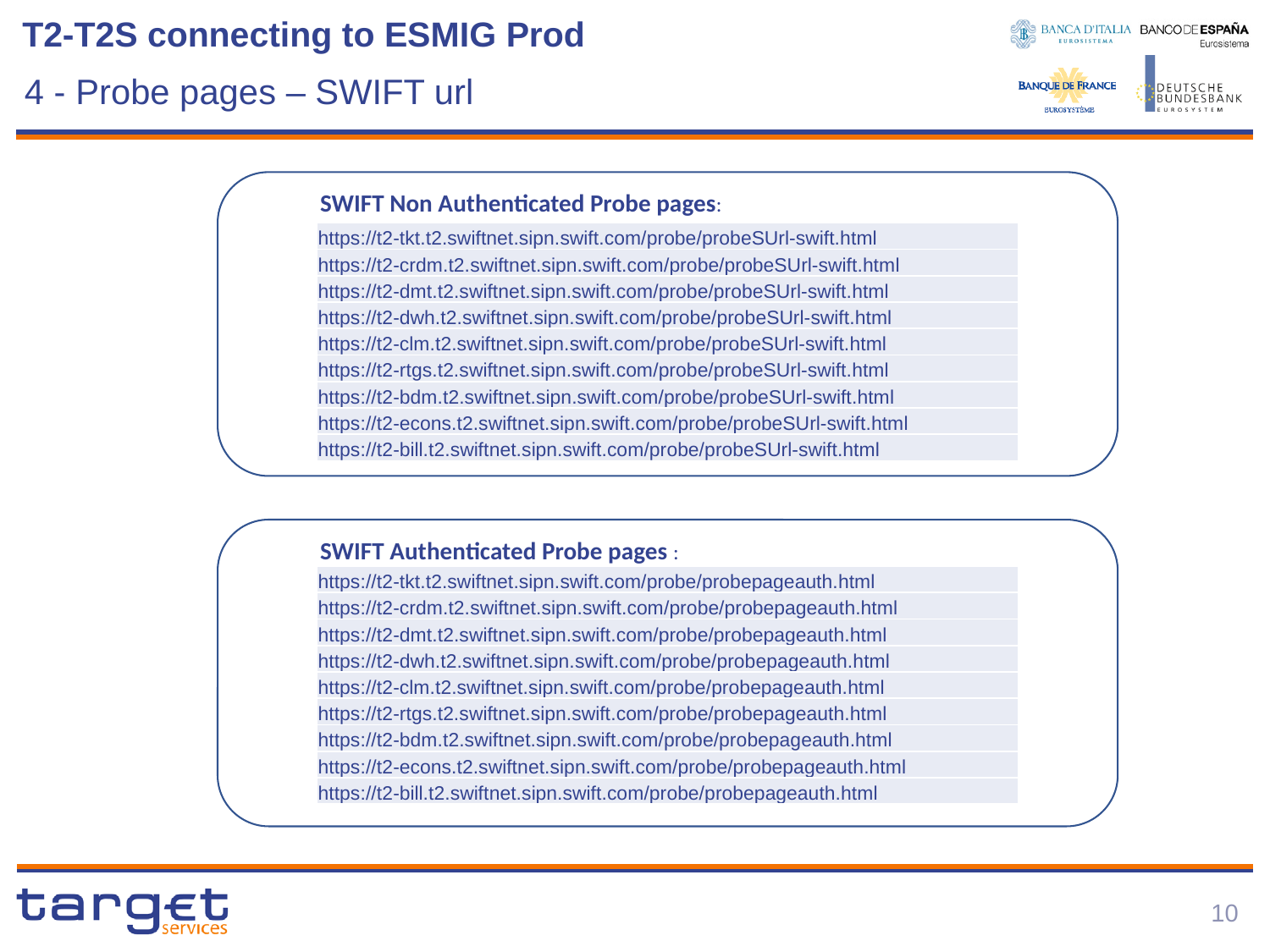

# T2-T2S connecting to ESMIG Prod
4 - Probe pages – SWIFT url

SWIFT Non Authenticated Probe pages:

| https://t2-tkt.t2.swiftnet.sipn.swift.com/probe/probeSUrl-swift.html |
| --- |
| https://t2-crdm.t2.swiftnet.sipn.swift.com/probe/probeSUrl-swift.html |
| https://t2-dmt.t2.swiftnet.sipn.swift.com/probe/probeSUrl-swift.html |
| https://t2-dwh.t2.swiftnet.sipn.swift.com/probe/probeSUrl-swift.html |
| https://t2-clm.t2.swiftnet.sipn.swift.com/probe/probeSUrl-swift.html |
| https://t2-rtgs.t2.swiftnet.sipn.swift.com/probe/probeSUrl-swift.html |
| https://t2-bdm.t2.swiftnet.sipn.swift.com/probe/probeSUrl-swift.html |
| https://t2-econs.t2.swiftnet.sipn.swift.com/probe/probeSUrl-swift.html |
| https://t2-bill.t2.swiftnet.sipn.swift.com/probe/probeSUrl-swift.html |

SWIFT Authenticated Probe pages :

| https://t2-tkt.t2.swiftnet.sipn.swift.com/probe/probepageauth.html |
| --- |
| https://t2-crdm.t2.swiftnet.sipn.swift.com/probe/probepageauth.html |
| https://t2-dmt.t2.swiftnet.sipn.swift.com/probe/probepageauth.html |
| https://t2-dwh.t2.swiftnet.sipn.swift.com/probe/probepageauth.html |
| https://t2-clm.t2.swiftnet.sipn.swift.com/probe/probepageauth.html |
| https://t2-rtgs.t2.swiftnet.sipn.swift.com/probe/probepageauth.html |
| https://t2-bdm.t2.swiftnet.sipn.swift.com/probe/probepageauth.html |
| https://t2-econs.t2.swiftnet.sipn.swift.com/probe/probepageauth.html |
| https://t2-bill.t2.swiftnet.sipn.swift.com/probe/probepageauth.html |
10